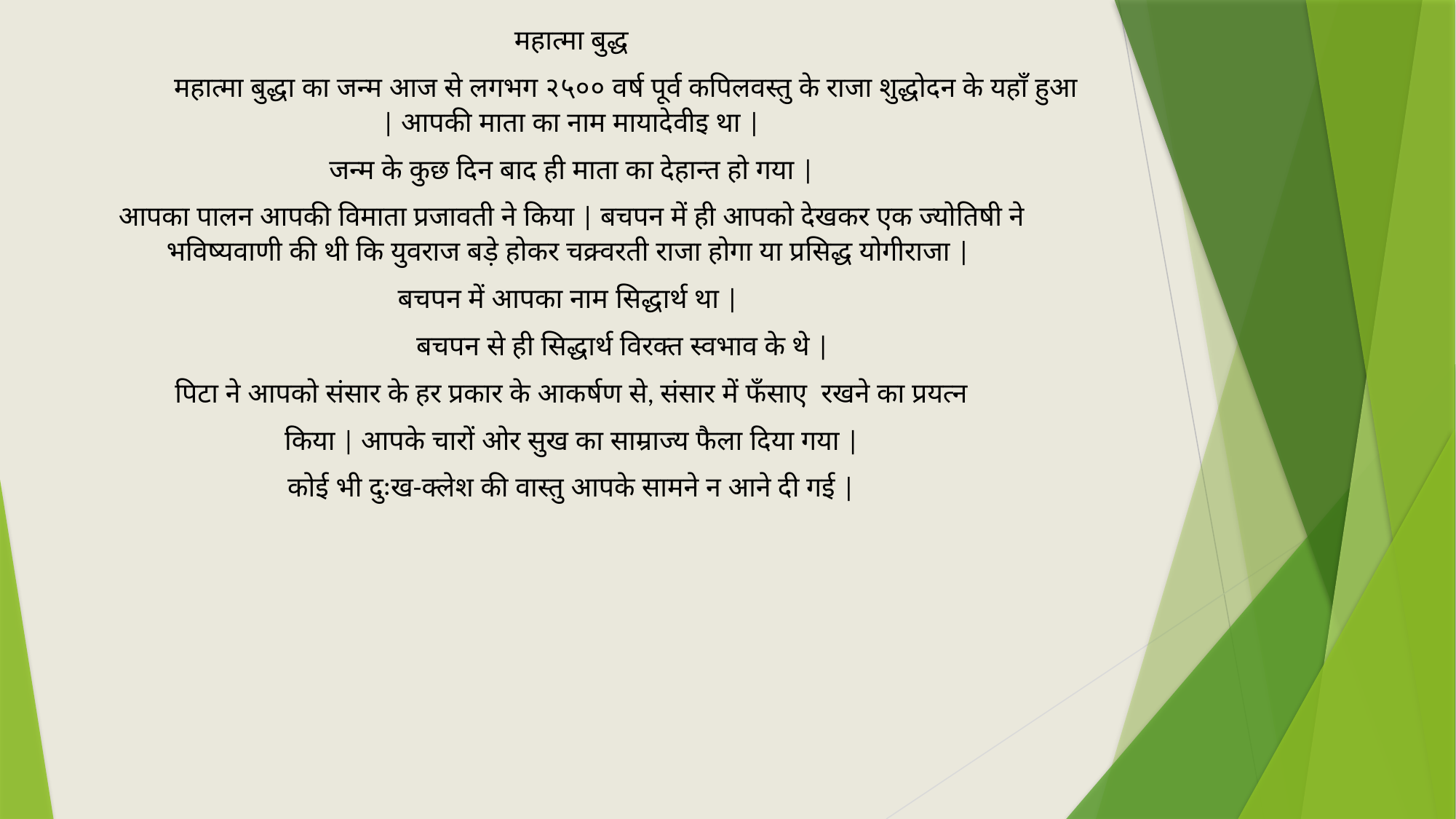

महात्मा बुद्ध
	महात्मा बुद्धा का जन्म आज से लगभग २५०० वर्ष पूर्व कपिलवस्तु के राजा शुद्धोदन के यहाँ हुआ | आपकी माता का नाम मायादेवीइ था |
 जन्म के कुछ दिन बाद ही माता का देहान्त हो गया |
आपका पालन आपकी विमाता प्रजावती ने किया | बचपन में ही आपको देखकर एक ज्योतिषी ने भविष्यवाणी की थी कि युवराज बड़े होकर चक्र्वरती राजा होगा या प्रसिद्ध योगीराजा |
बचपन में आपका नाम सिद्धार्थ था |
	बचपन से ही सिद्धार्थ विरक्त स्वभाव के थे |
पिटा ने आपको संसार के हर प्रकार के आकर्षण से, संसार में फँसाए  रखने का प्रयत्न
 किया | आपके चारों ओर सुख का साम्राज्य फैला दिया गया |
कोई भी दुःख-क्लेश की वास्तु आपके सामने न आने दी गई |